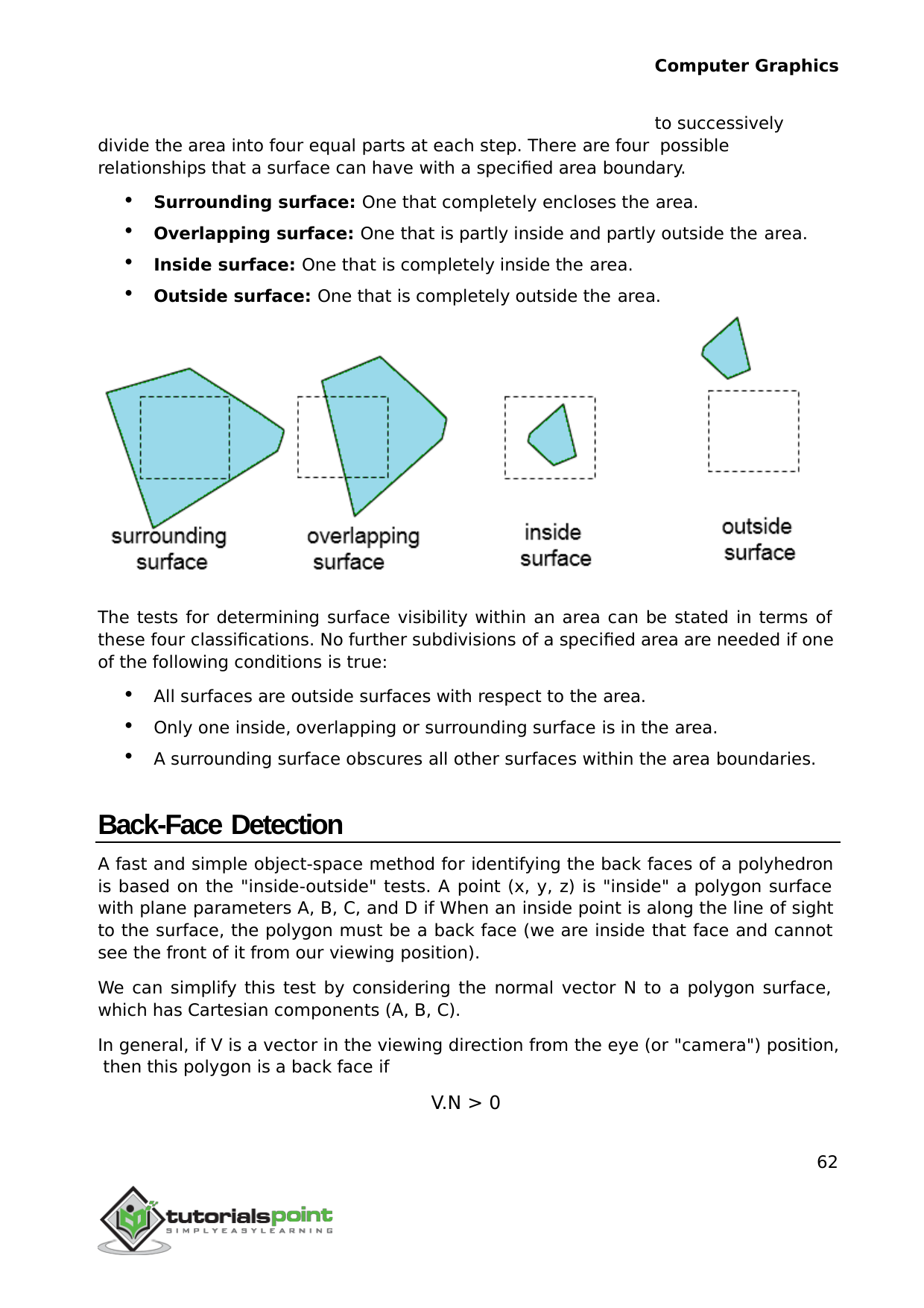

Computer Graphics

to successively divide the area into four equal parts at each step. There are four  possible relationships that a surface can have with a specified area boundary.
Surrounding surface: One that completely encloses the area.
Overlapping surface: One that is partly inside and partly outside the area.
Inside surface: One that is completely inside the area.
Outside surface: One that is completely outside the area.

The tests for determining surface visibility within an area can be stated in terms of  these four classifications. No further subdivisions of a specified area are needed if one  of the following conditions is true:
All surfaces are outside surfaces with respect to the area.
Only one inside, overlapping or surrounding surface is in the area.
A surrounding surface obscures all other surfaces within the area boundaries.

Back-Face Detection
A fast and simple object-space method for identifying the back faces of a polyhedron  is based on the "inside-outside" tests. A point (x, y, z) is "inside" a polygon surface  with plane parameters A, B, C, and D if When an inside point is along the line of sight  to the surface, the polygon must be a back face (we are inside that face and cannot  see the front of it from our viewing position).
We can simplify this test by considering the normal vector N to a polygon surface,  which has Cartesian components (A, B, C).
In general, if V is a vector in the viewing direction from the eye (or "camera") position,  then this polygon is a back face if
V.N > 0

62